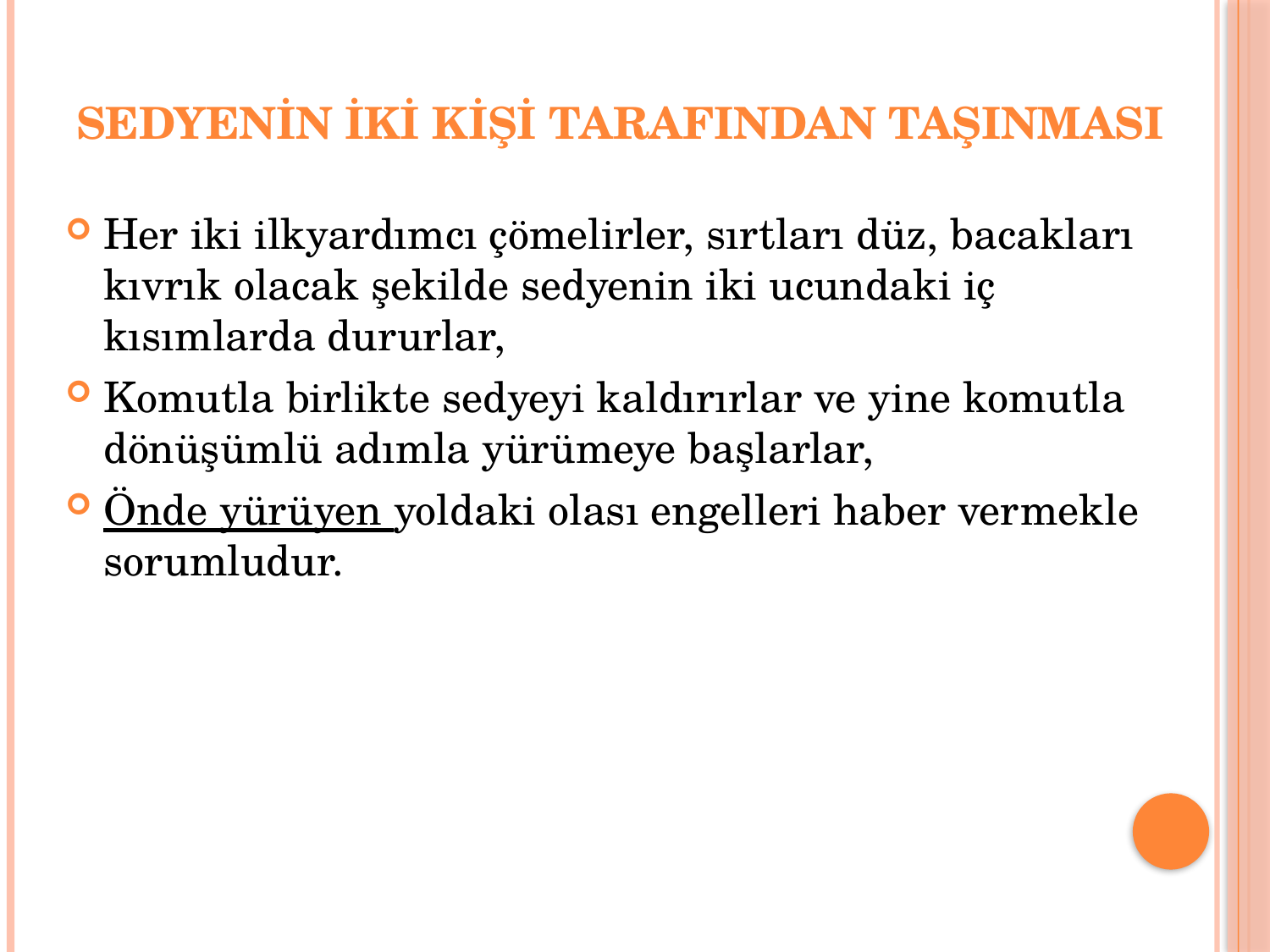

# SEDYENİN İKİ KİŞİ TARAFINDAN TAŞINMASI
Her iki ilkyardımcı çömelirler, sırtları düz, bacakları kıvrık olacak şekilde sedyenin iki ucundaki iç kısımlarda dururlar,
Komutla birlikte sedyeyi kaldırırlar ve yine komutla dönüşümlü adımla yürümeye başlarlar,
Önde yürüyen yoldaki olası engelleri haber vermekle sorumludur.